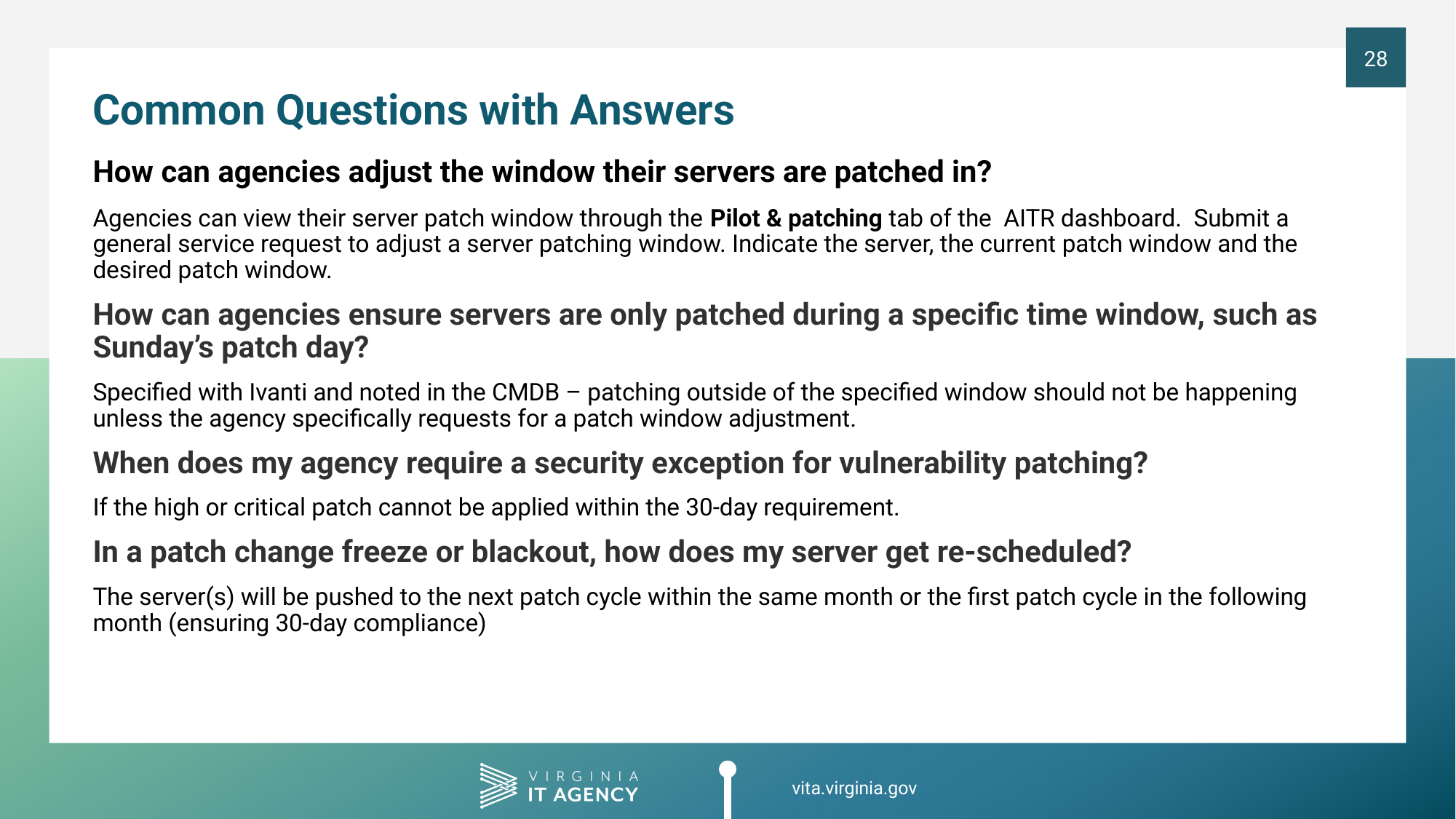

Common Questions with Answers
How can agencies adjust the window their servers are patched in?
Agencies can view their server patch window through the Pilot & patching tab of the  AITR dashboard.  Submit a general service request to adjust a server patching window. Indicate the server, the current patch window and the desired patch window.
How can agencies ensure servers are only patched during a specific time window, such as Sunday’s patch day?
Specified with Ivanti and noted in the CMDB – patching outside of the specified window should not be happening unless the agency specifically requests for a patch window adjustment.
When does my agency require a security exception for vulnerability patching?
If the high or critical patch cannot be applied within the 30-day requirement.
In a patch change freeze or blackout, how does my server get re-scheduled?
The server(s) will be pushed to the next patch cycle within the same month or the first patch cycle in the following month (ensuring 30-day compliance)